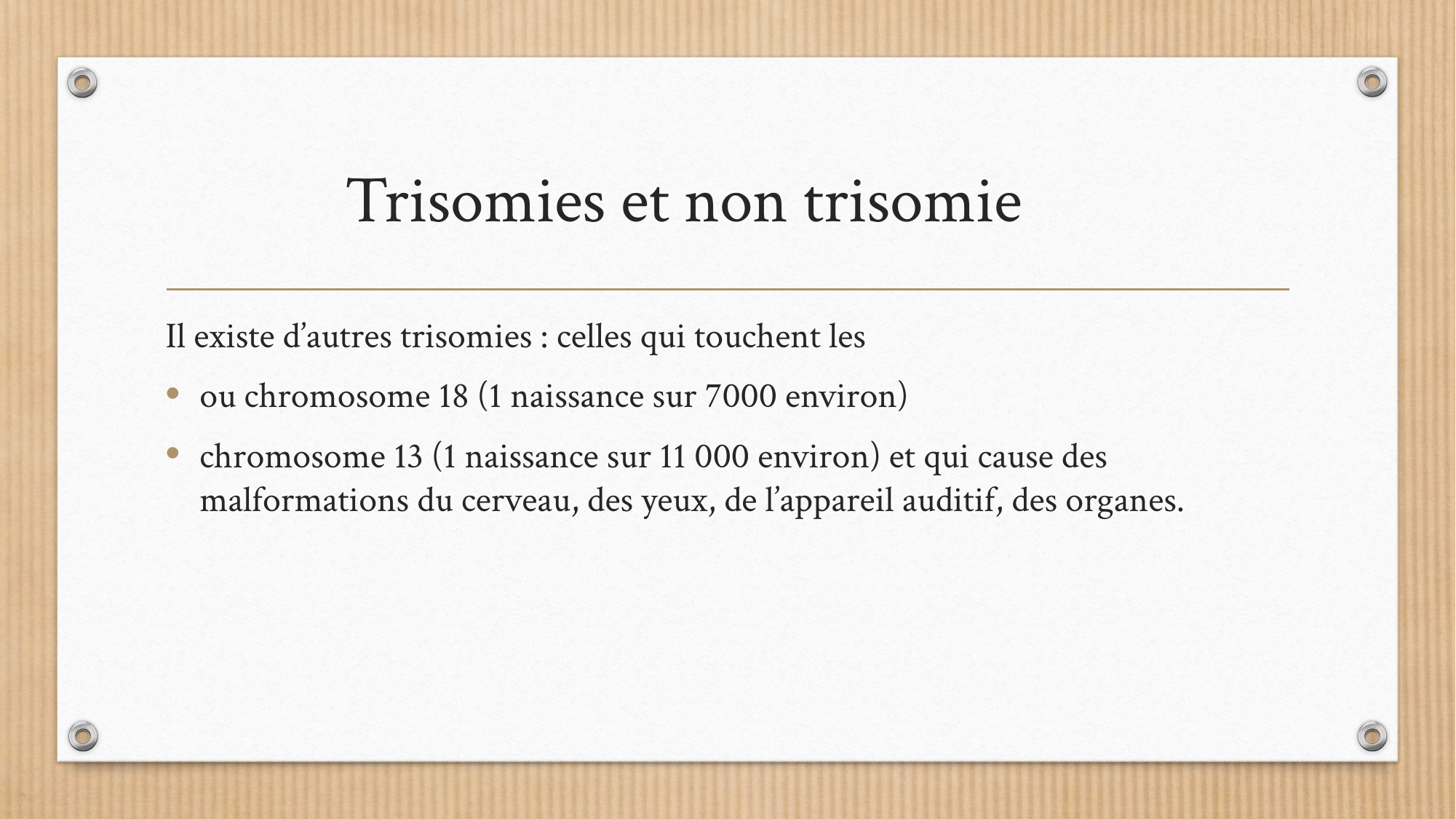

# Trisomies et non trisomie
Il existe d’autres trisomies : celles qui touchent les
ou chromosome 18 (1 naissance sur 7000 environ)
chromosome 13 (1 naissance sur 11 000 environ) et qui cause des malformations du cerveau, des yeux, de l’appareil auditif, des organes.